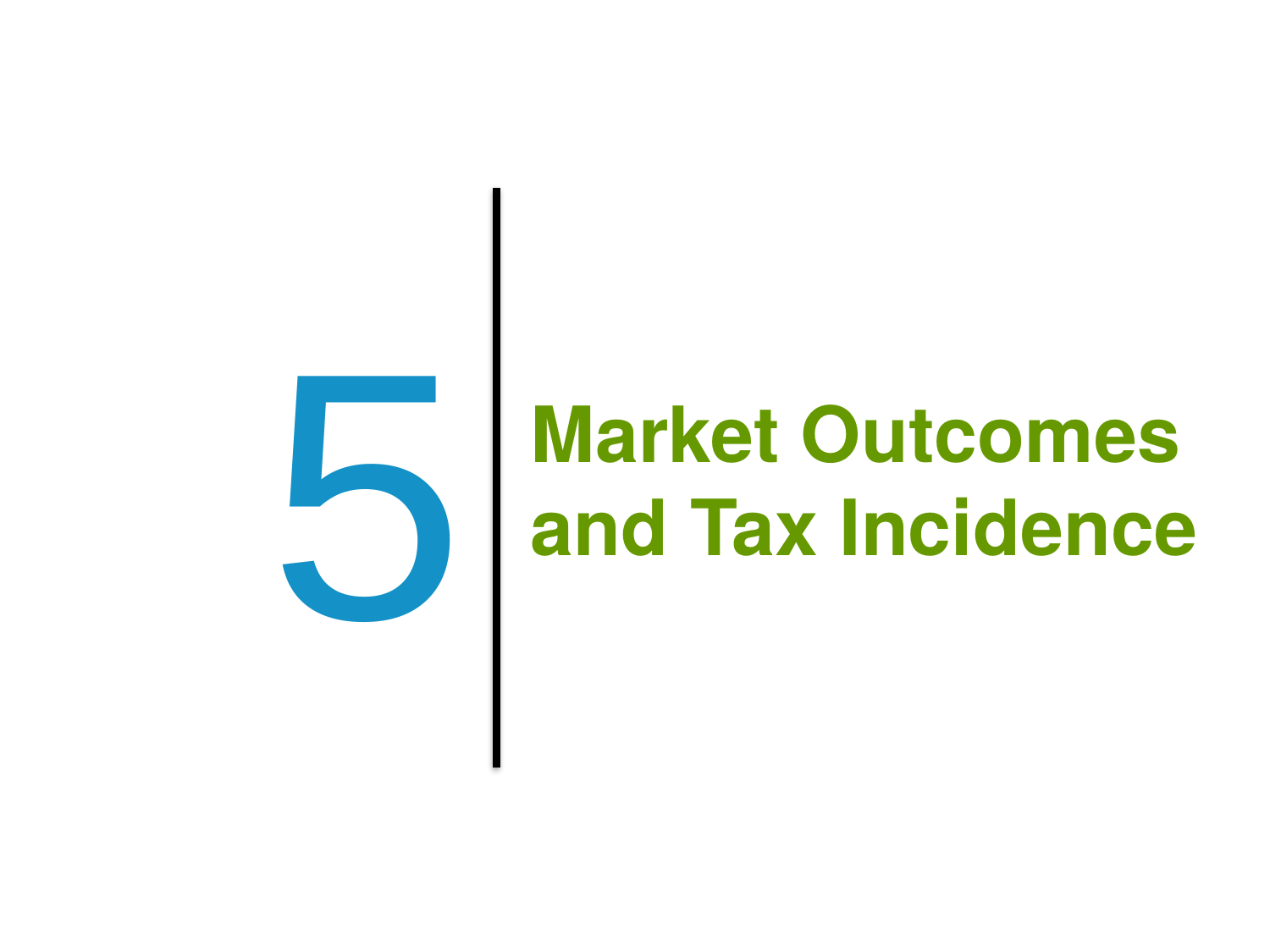

5
# Market Outcomes and Tax Incidence